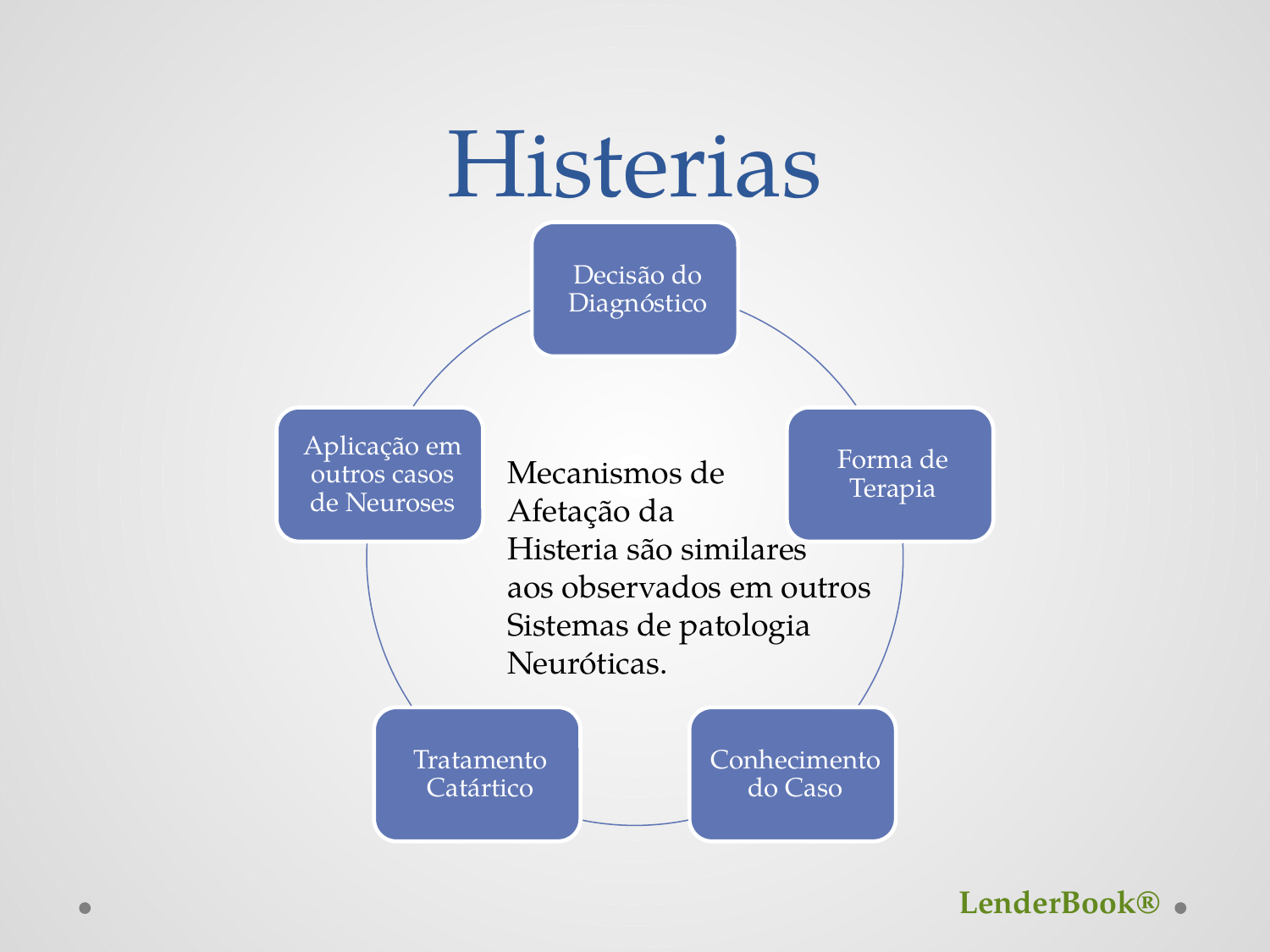

# Histerias
Decisão do Diagnóstico
Forma de Terapia
Conhecimento do Caso
Tratamento Catártico
Aplicação em outros casos de Neuroses
Mecanismos de
Afetação da
Histeria são similares
aos observados em outros
Sistemas de patologia
Neuróticas.
LenderBook®